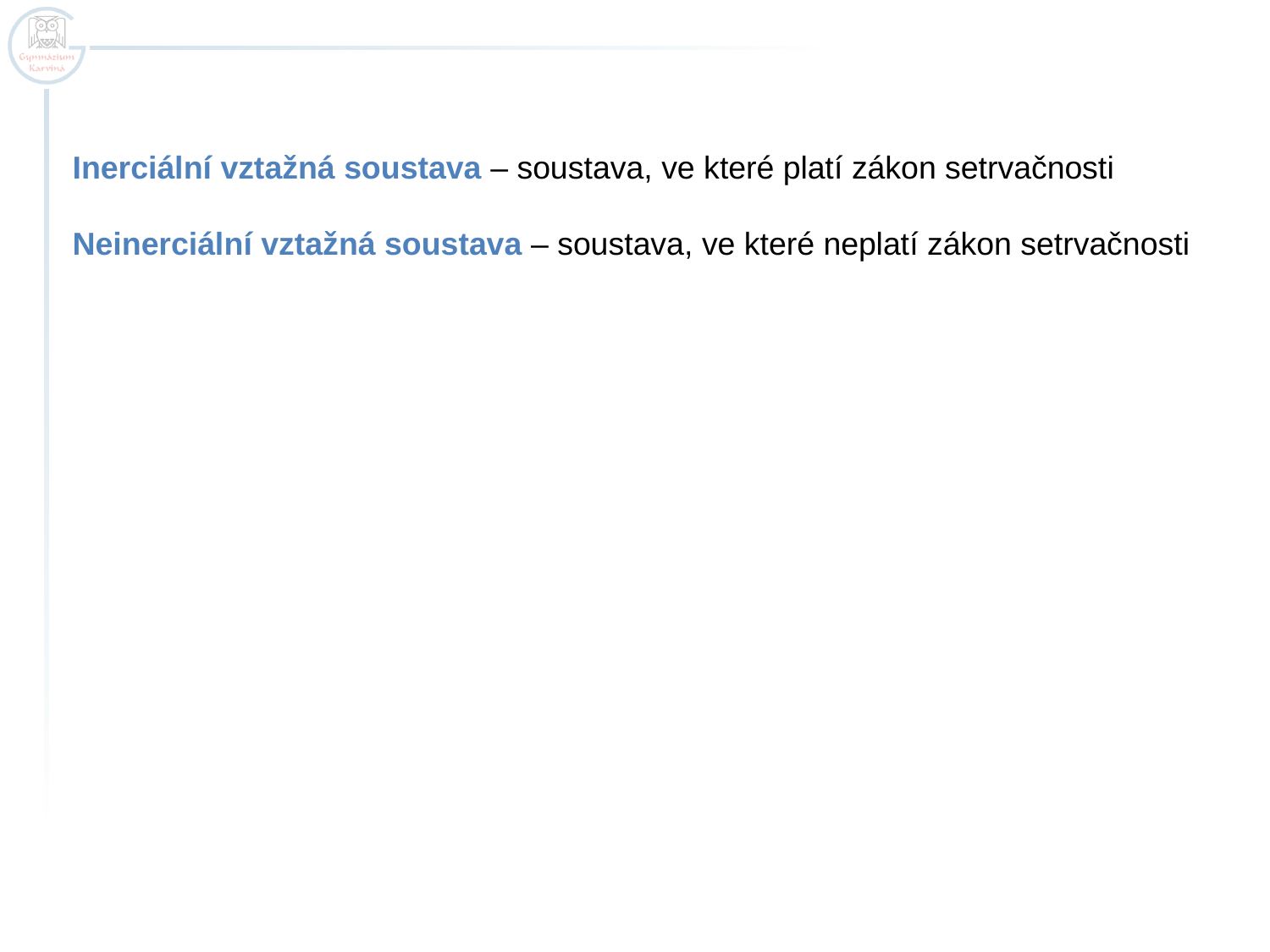

Inerciální vztažná soustava – soustava, ve které platí zákon setrvačnosti

Neinerciální vztažná soustava – soustava, ve které neplatí zákon setrvačnosti